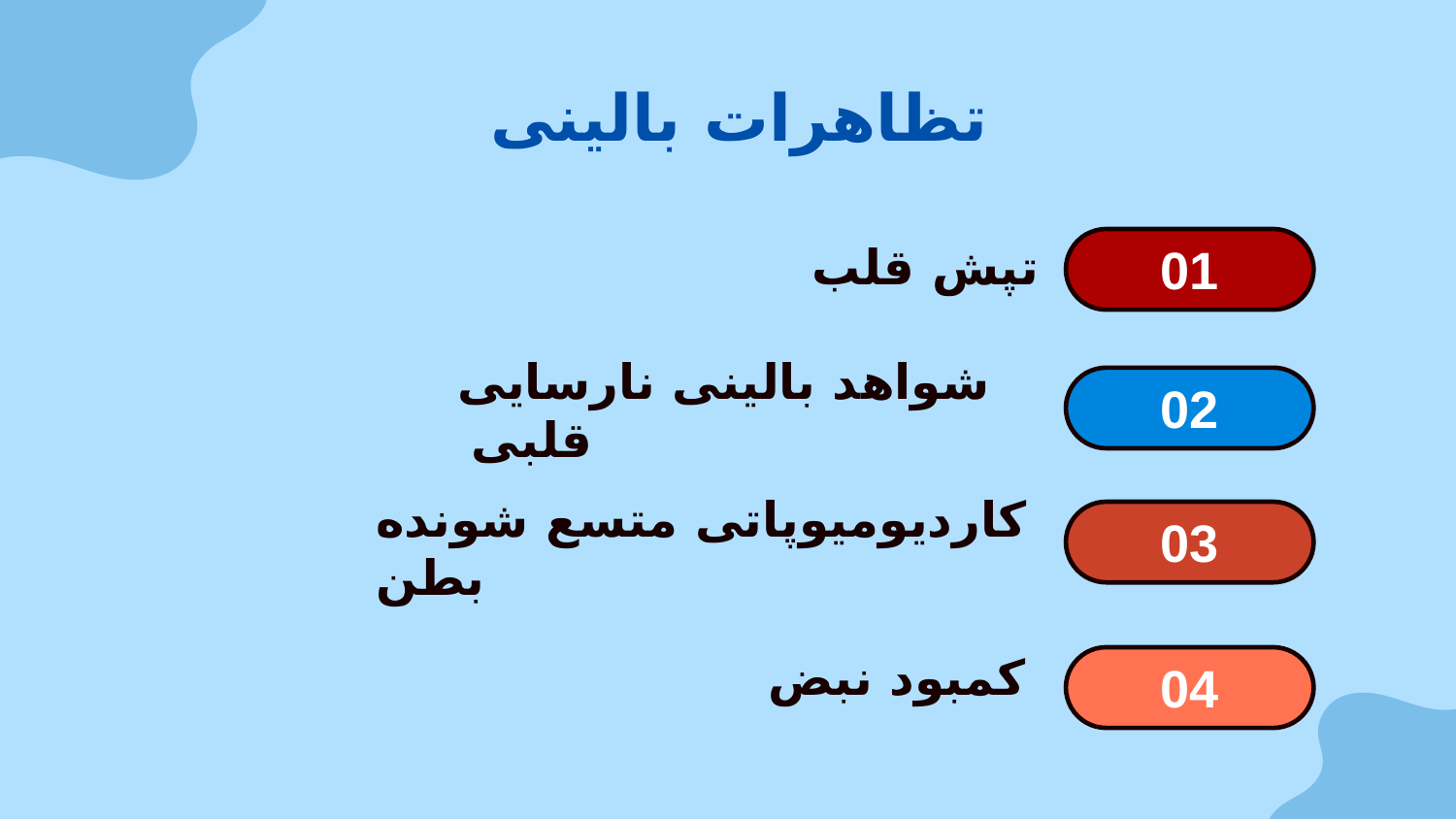

# تظاهرات بالینی
01
تپش قلب
02
شواهد بالینی نارسایی قلبی
کاردیومیوپاتی متسع شونده بطن
03
کمبود نبض
04